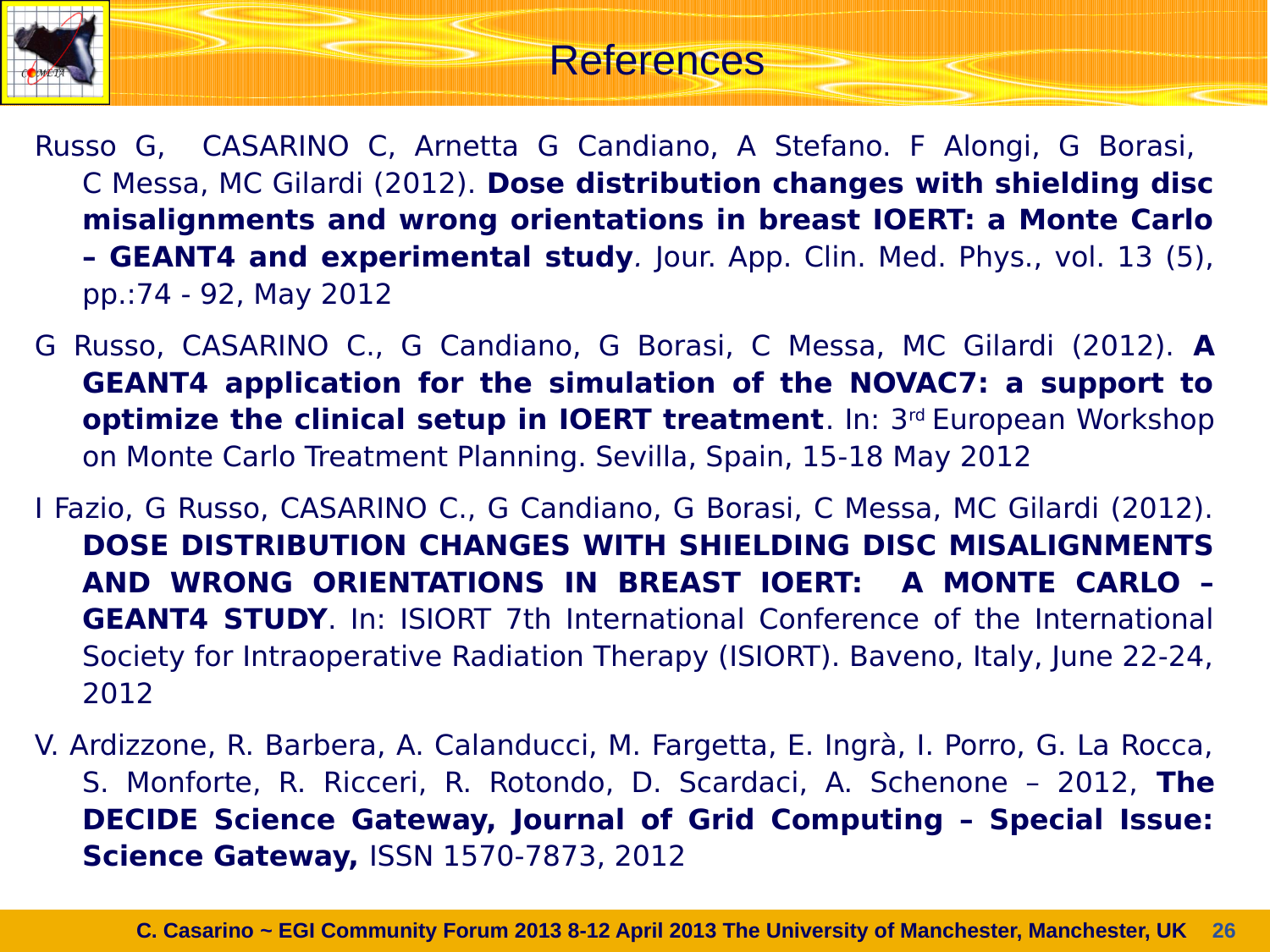

# References
Russo G,  CASARINO C, Arnetta G Candiano, A Stefano. F Alongi, G Borasi,
C Messa, MC Gilardi (2012). Dose distribution changes with shielding disc misalignments and wrong orientations in breast IOERT: a Monte Carlo – GEANT4 and experimental study. Jour. App. Clin. Med. Phys., vol. 13 (5), pp.:74 - 92, May 2012
G Russo, CASARINO C., G Candiano, G Borasi, C Messa, MC Gilardi (2012). A GEANT4 application for the simulation of the NOVAC7: a support to optimize the clinical setup in IOERT treatment. In: 3rd European Workshop on Monte Carlo Treatment Planning. Sevilla, Spain, 15-18 May 2012
I Fazio, G Russo, CASARINO C., G Candiano, G Borasi, C Messa, MC Gilardi (2012). DOSE DISTRIBUTION CHANGES WITH SHIELDING DISC MISALIGNMENTS AND WRONG ORIENTATIONS IN BREAST IOERT:  A MONTE CARLO – GEANT4 STUDY. In: ISIORT 7th International Conference of the International Society for Intraoperative Radiation Therapy (ISIORT). Baveno, Italy, June 22-24, 2012
V. Ardizzone, R. Barbera, A. Calanducci, M. Fargetta, E. Ingrà, I. Porro, G. La Rocca, S. Monforte, R. Ricceri, R. Rotondo, D. Scardaci, A. Schenone – 2012, The DECIDE Science Gateway, Journal of Grid Computing – Special Issue: Science Gateway, ISSN 1570-7873, 2012

C. Casarino ~ EGI Community Forum 2013 8-12 April 2013 The University of Manchester, Manchester, UK

26